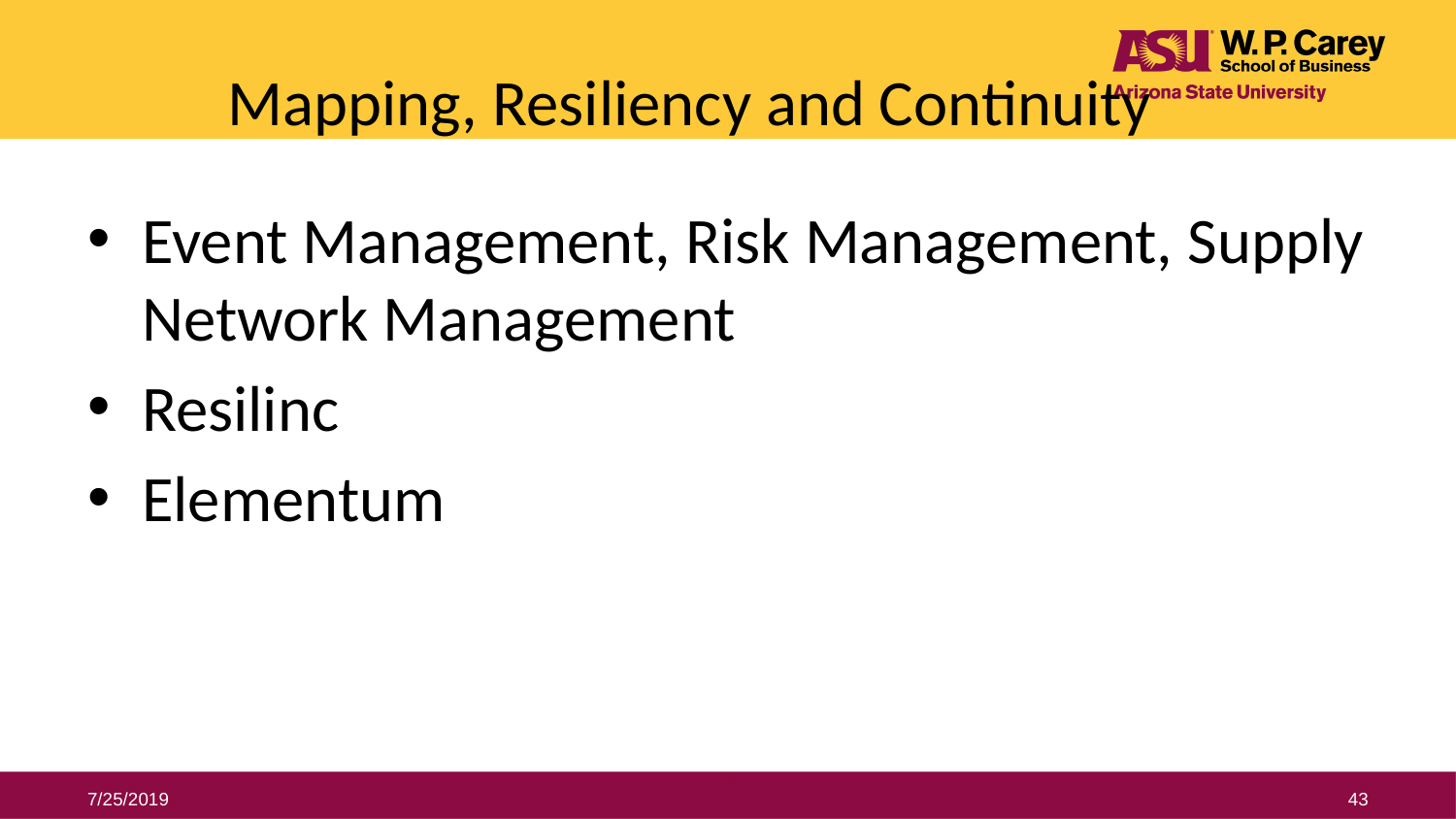

# Mapping, Resiliency and Continuity
Event Management, Risk Management, Supply Network Management
Resilinc
Elementum

7/25/2019
43